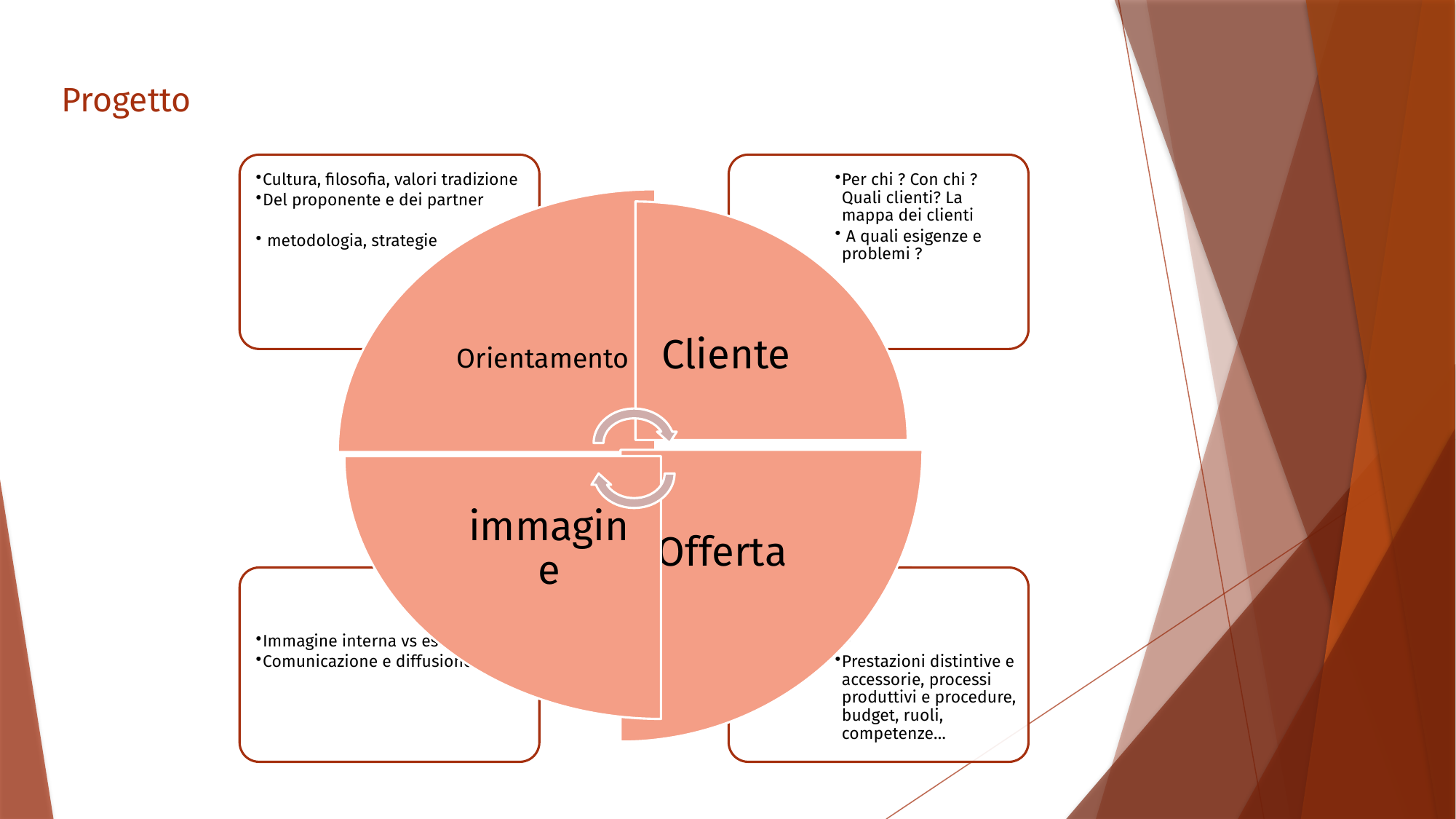

# Progetto
P
Prestazioni distintive e accessorie, processi produttivi e procedure, budget, ruoli, competenze…
Immagine interna vs esterna
Comunicazione e diffusione
Per chi ? Con chi ? Quali clienti? La mappa dei clienti
 A quali esigenze e problemi ?
Cultura, filosofia, valori tradizione
Del proponente e dei partner

 metodologia, strategie
Orientamento
Cliente
Offerta
immagine